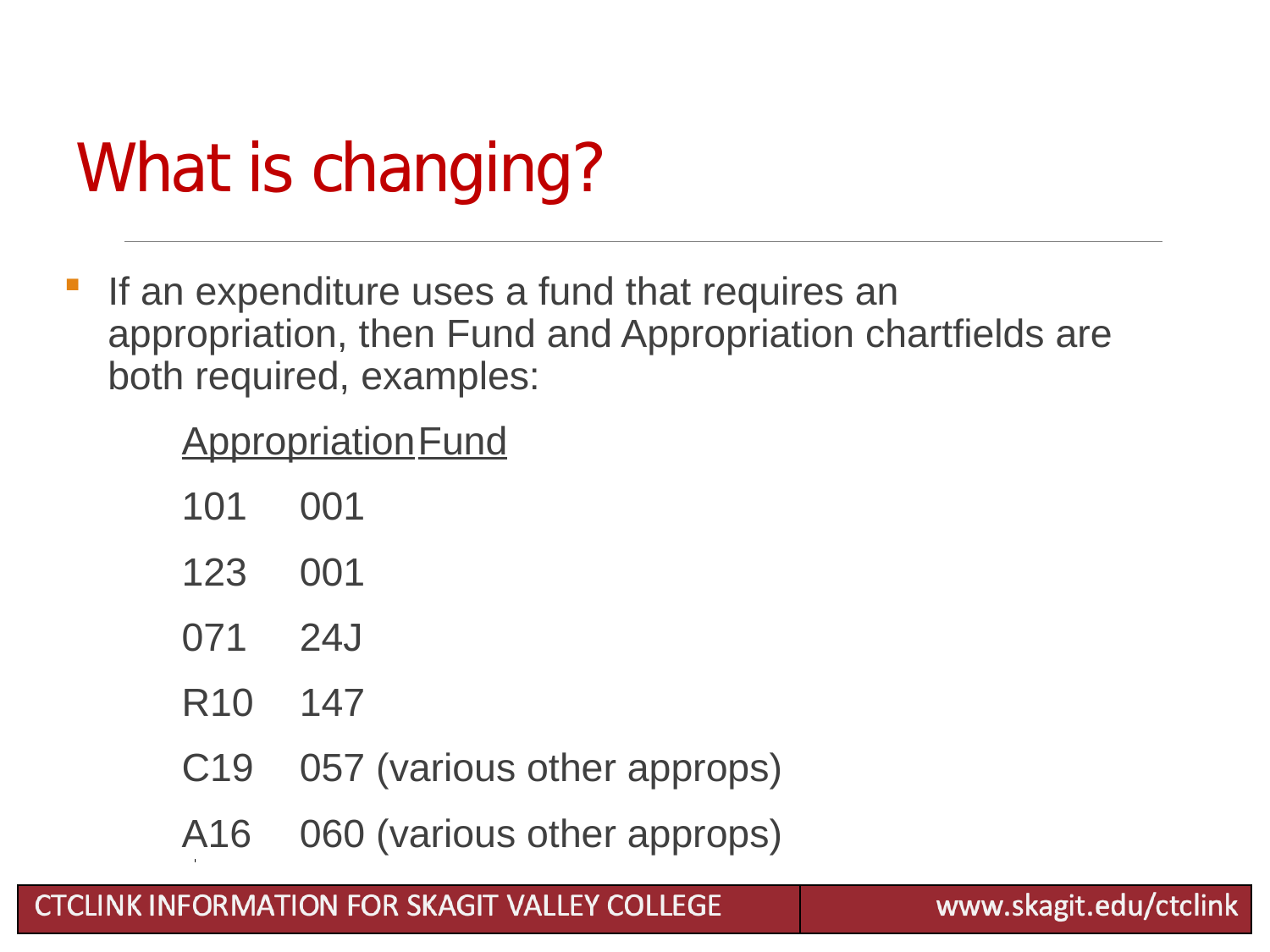

# What is changing?
If an expenditure uses a fund that requires an appropriation, then Fund and Appropriation chartfields are both required, examples:
	Appropriation		Fund
	101			001
	123			001
	071			24J
	R10			147
	C19			057 (various other approps)
	A16			060 (various other approps)